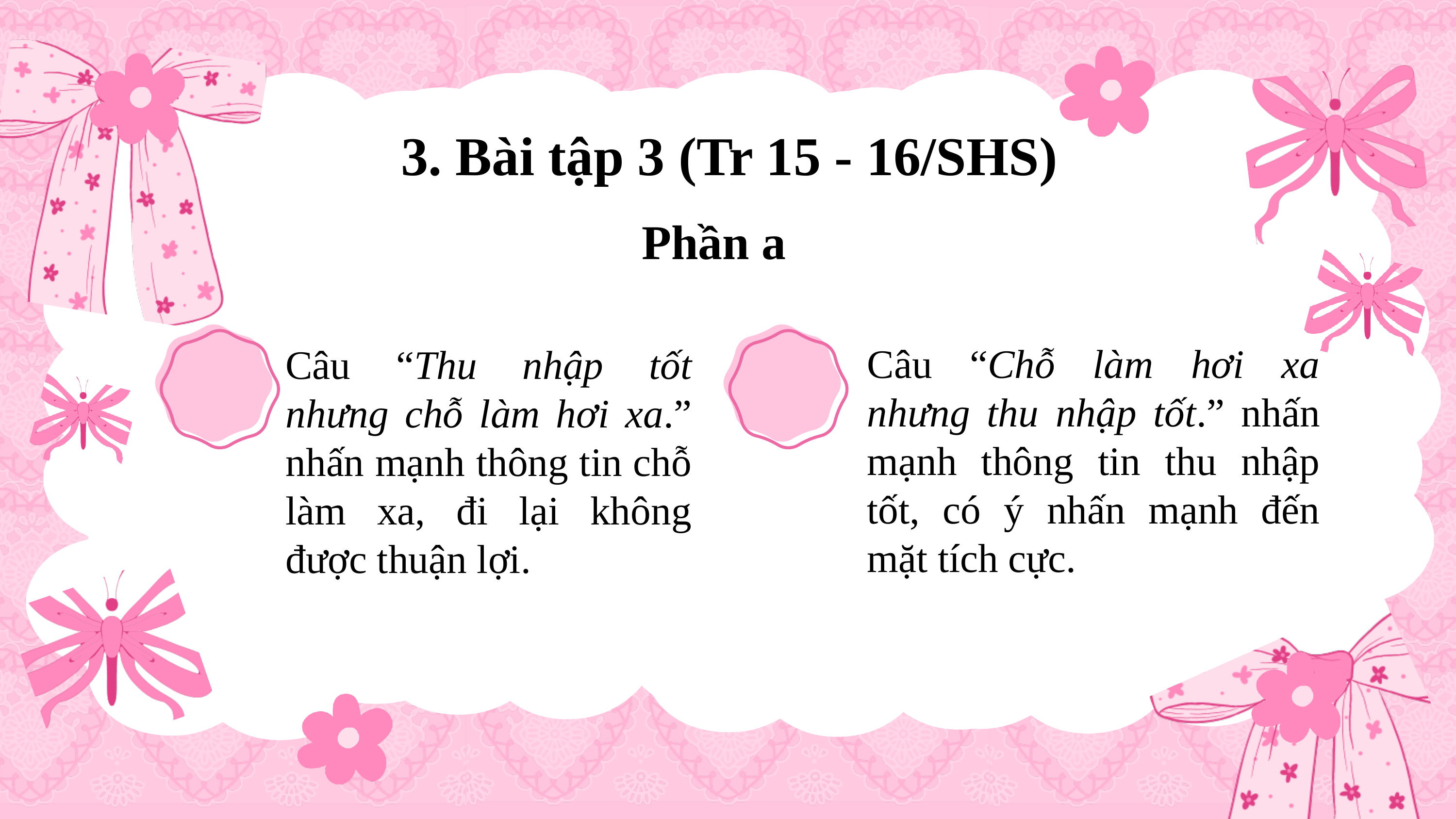

3. Bài tập 3 (Tr 15 - 16/SHS)

Phần a

Câu “Chỗ làm hơi xa nhưng thu nhập tốt.” nhấn mạnh thông tin thu nhập tốt, có ý nhấn mạnh đến mặt tích cực.
Câu “Thu nhập tốt nhưng chỗ làm hơi xa.” nhấn mạnh thông tin chỗ làm xa, đi lại không được thuận lợi.